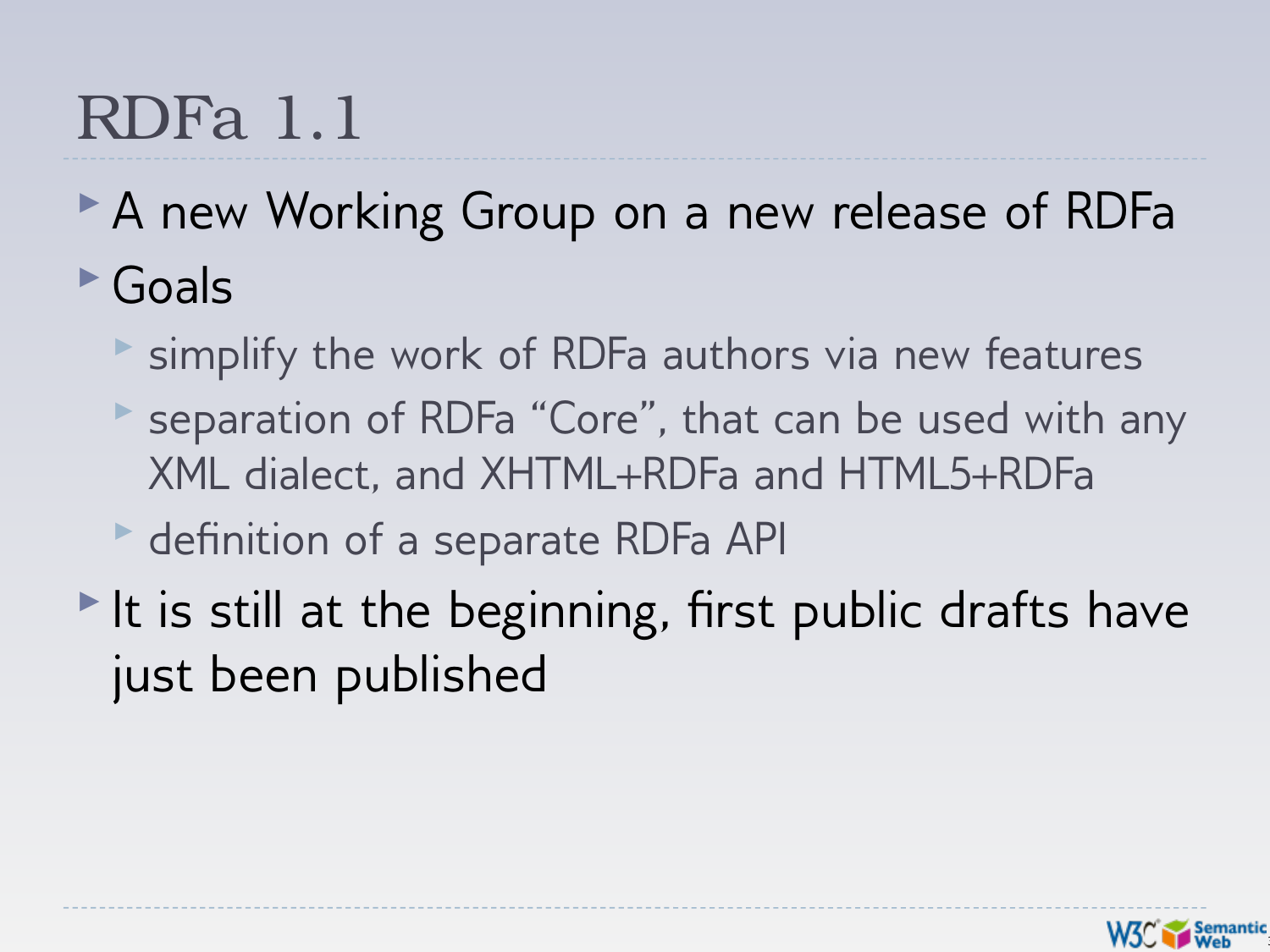

# RDFa 1.1
A new Working Group on a new release of RDFa
Goals
simplify the work of RDFa authors via new features
separation of RDFa “Core”, that can be used with any XML dialect, and XHTML+RDFa and HTML5+RDFa
definition of a separate RDFa API
It is still at the beginning, first public drafts have just been published